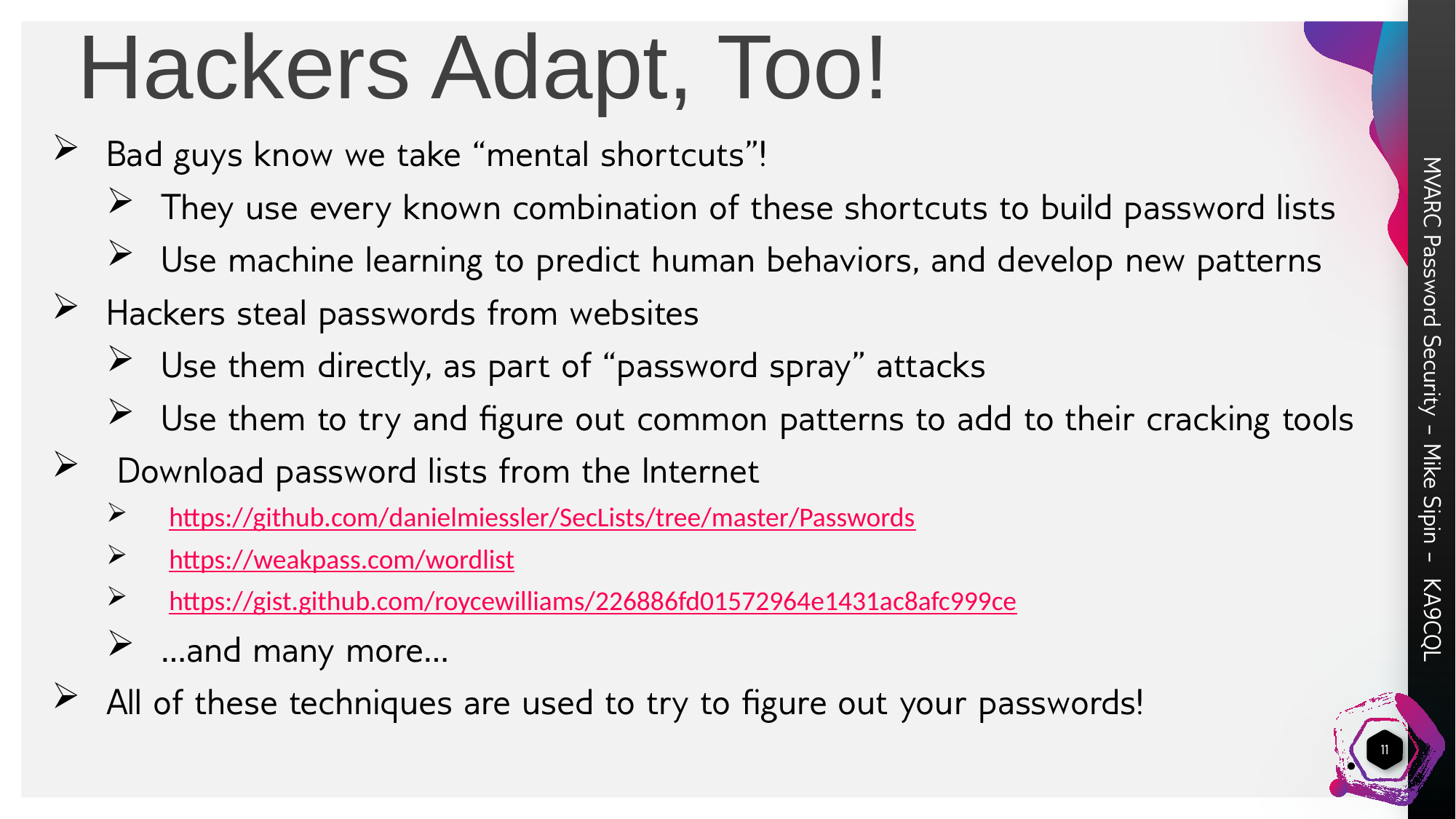

Hackers Adapt, Too!
Bad guys know we take “mental shortcuts”!
They use every known combination of these shortcuts to build password lists
Use machine learning to predict human behaviors, and develop new patterns
Hackers steal passwords from websites
Use them directly, as part of “password spray” attacks
Use them to try and figure out common patterns to add to their cracking tools
 Download password lists from the Internet
 https://github.com/danielmiessler/SecLists/tree/master/Passwords
 https://weakpass.com/wordlist
 https://gist.github.com/roycewilliams/226886fd01572964e1431ac8afc999ce
…and many more…
All of these techniques are used to try to figure out your passwords!
11